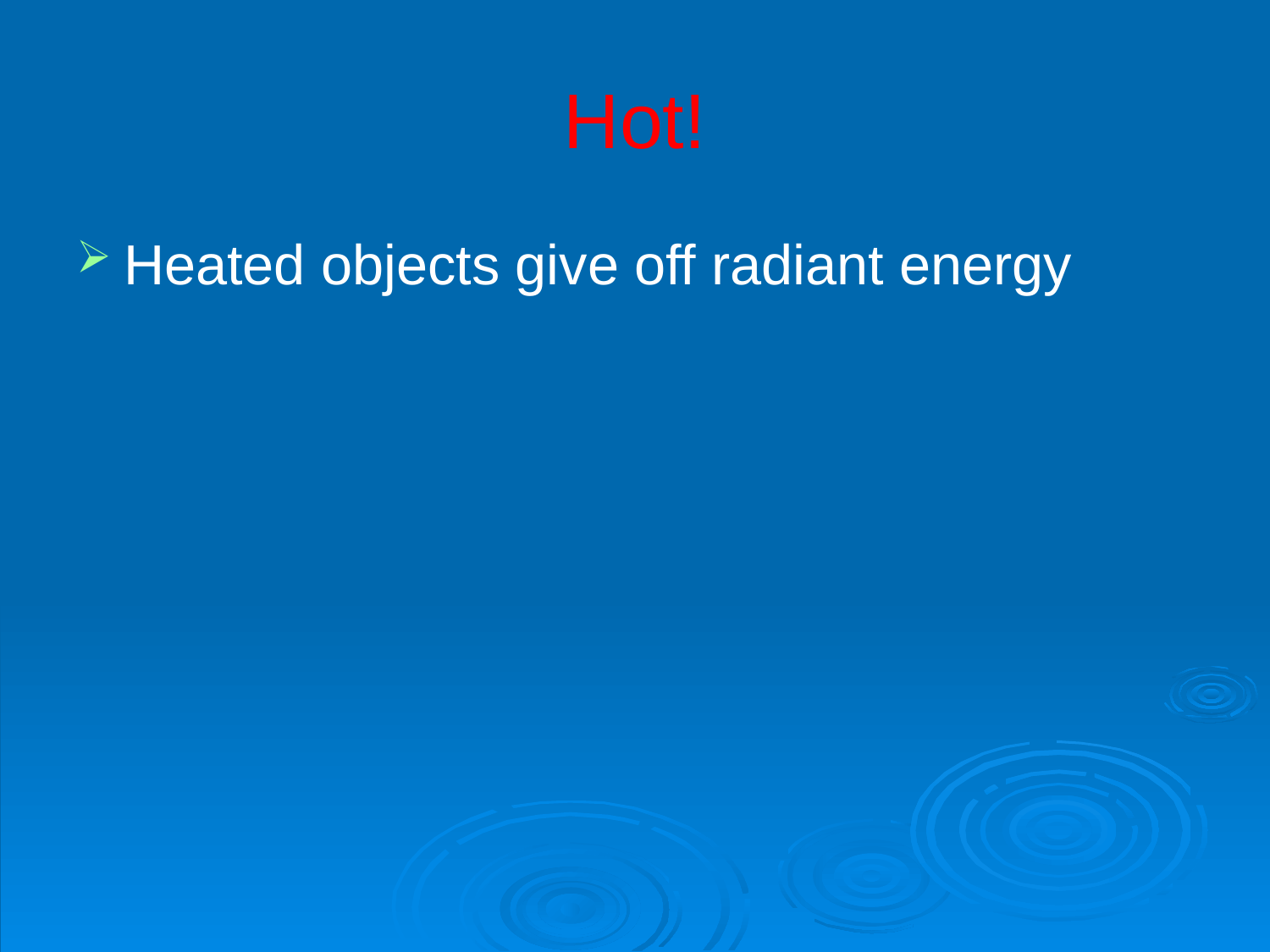

# Hot!
Heated objects give off radiant energy